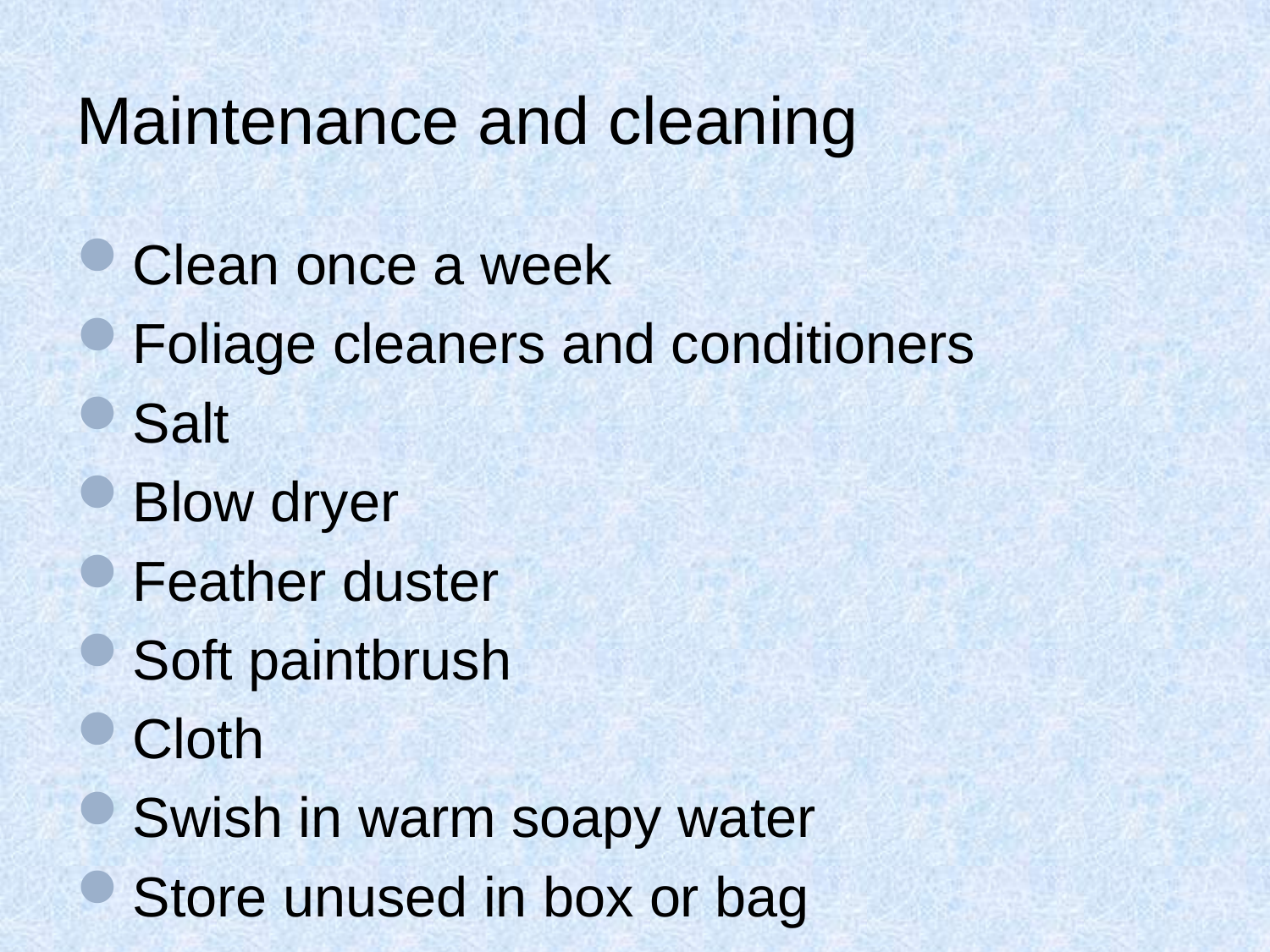

# Maintenance and cleaning
Clean once a week
Foliage cleaners and conditioners
Salt
Blow dryer
Feather duster
Soft paintbrush
Cloth
Swish in warm soapy water
Store unused in box or bag